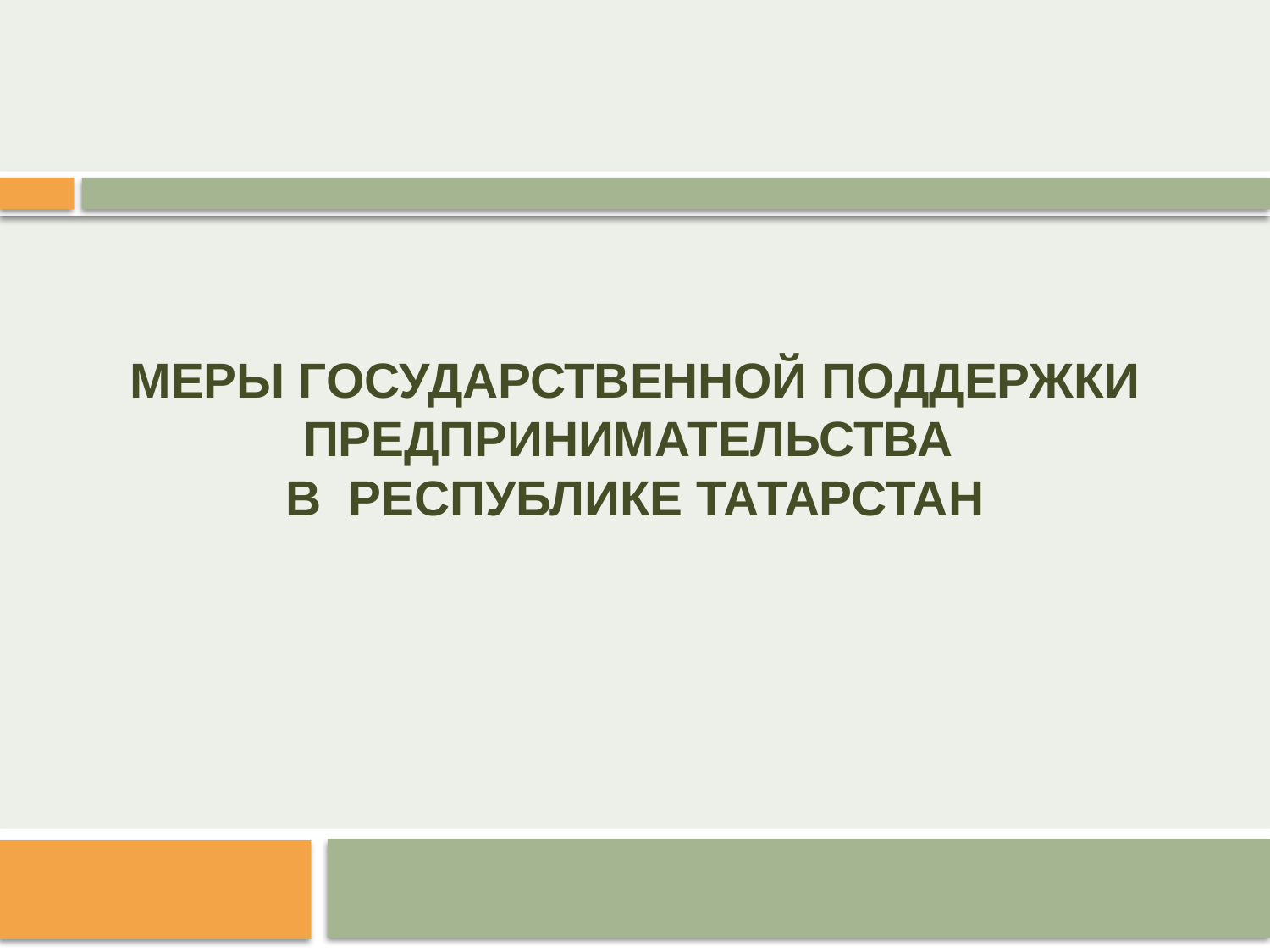

# Меры государственной поддержки предпринимательства в  Республике Татарстан